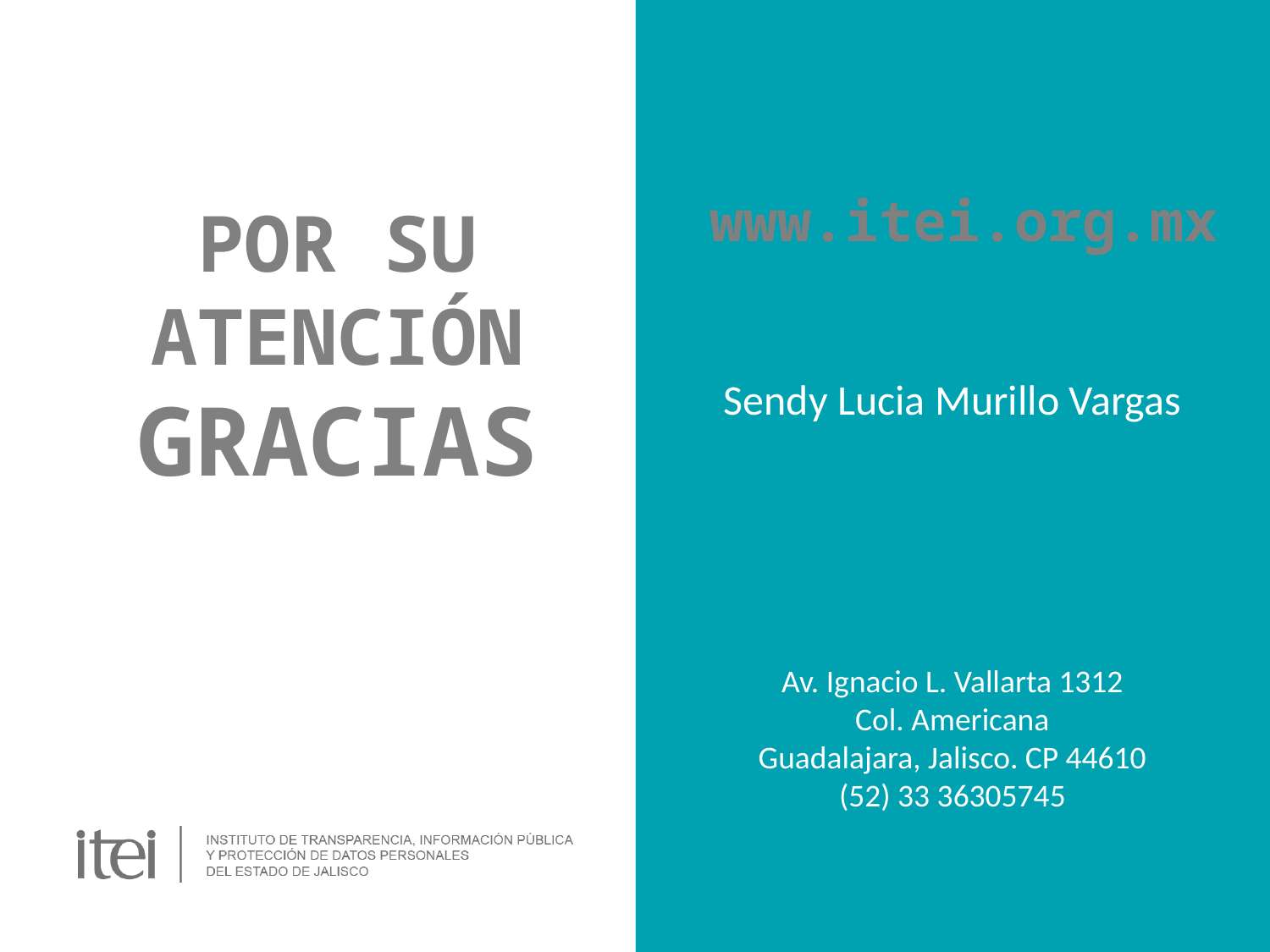

www.itei.org.mx
POR SU ATENCIÓN GRACIAS
Sendy Lucia Murillo Vargas
Av. Ignacio L. Vallarta 1312
Col. Americana
Guadalajara, Jalisco. CP 44610
(52) 33 36305745